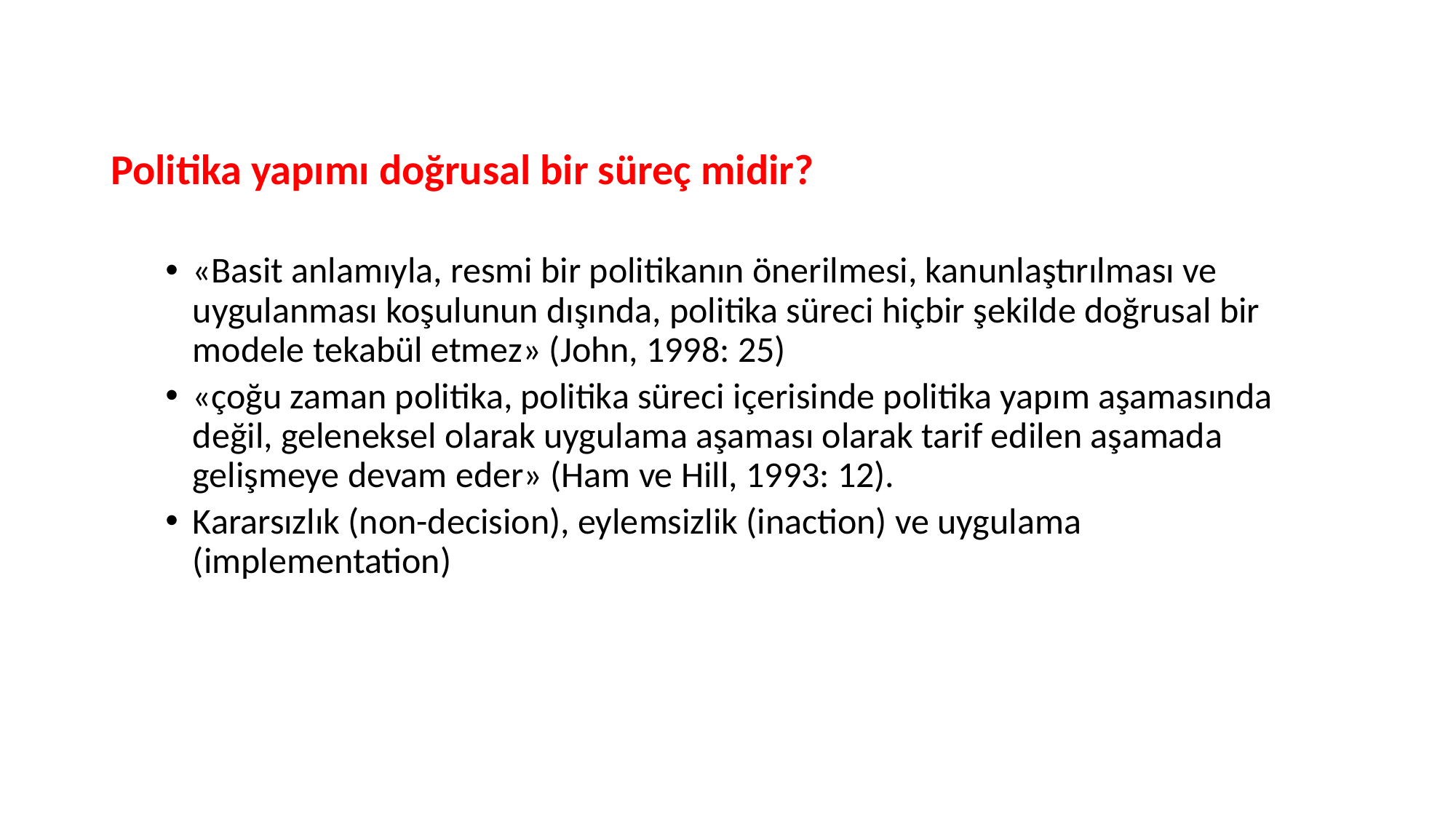

#
Politika yapımı doğrusal bir süreç midir?
«Basit anlamıyla, resmi bir politikanın önerilmesi, kanunlaştırılması ve uygulanması koşulunun dışında, politika süreci hiçbir şekilde doğrusal bir modele tekabül etmez» (John, 1998: 25)
«çoğu zaman politika, politika süreci içerisinde politika yapım aşamasında değil, geleneksel olarak uygulama aşaması olarak tarif edilen aşamada gelişmeye devam eder» (Ham ve Hill, 1993: 12).
Kararsızlık (non-decision), eylemsizlik (inaction) ve uygulama (implementation)